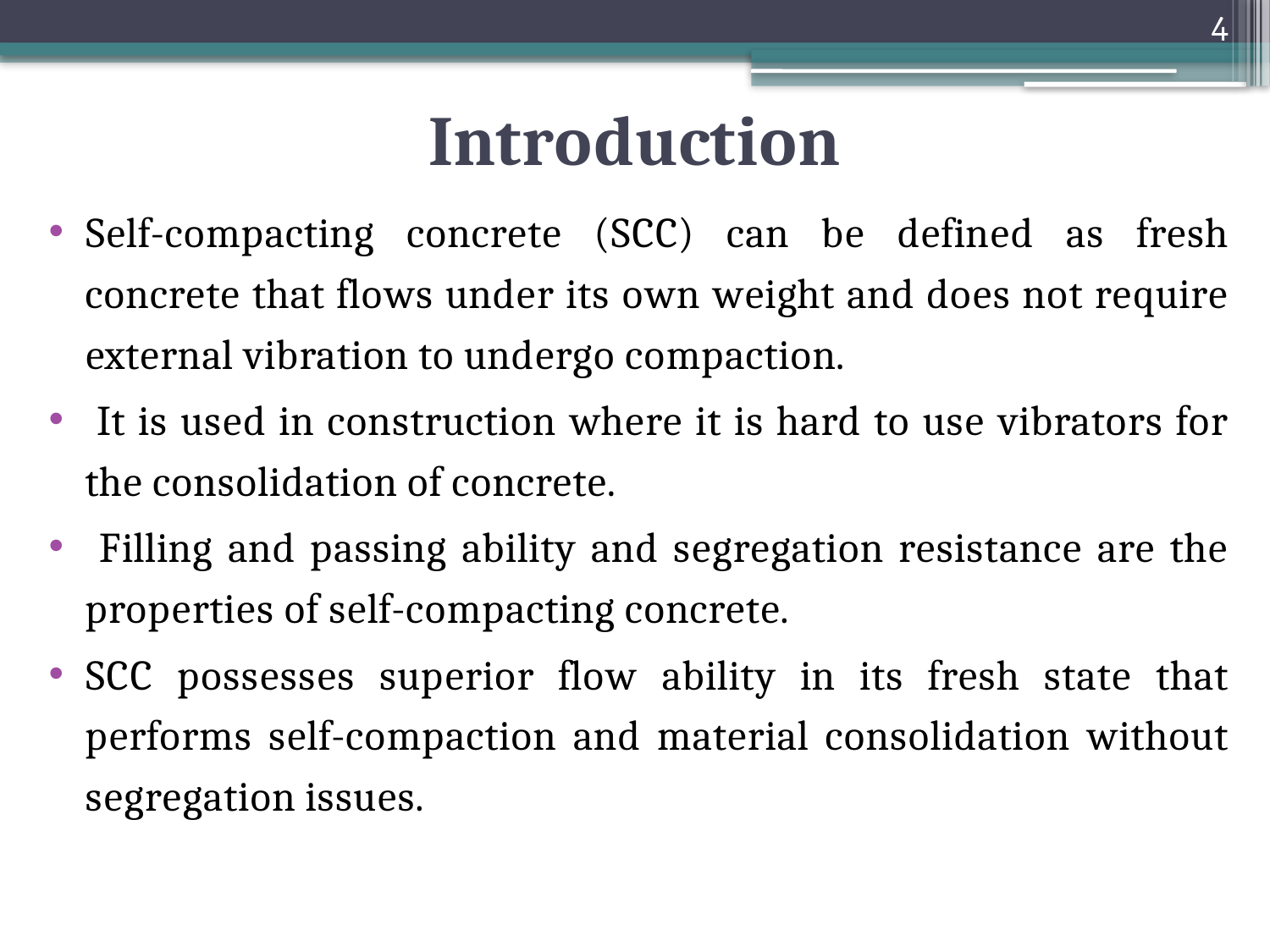

4
# Introduction
Self-compacting concrete (SCC) can be defined as fresh concrete that flows under its own weight and does not require external vibration to undergo compaction.
 It is used in construction where it is hard to use vibrators for the consolidation of concrete.
 Filling and passing ability and segregation resistance are the properties of self-compacting concrete.
SCC possesses superior flow ability in its fresh state that performs self-compaction and material consolidation without segregation issues.